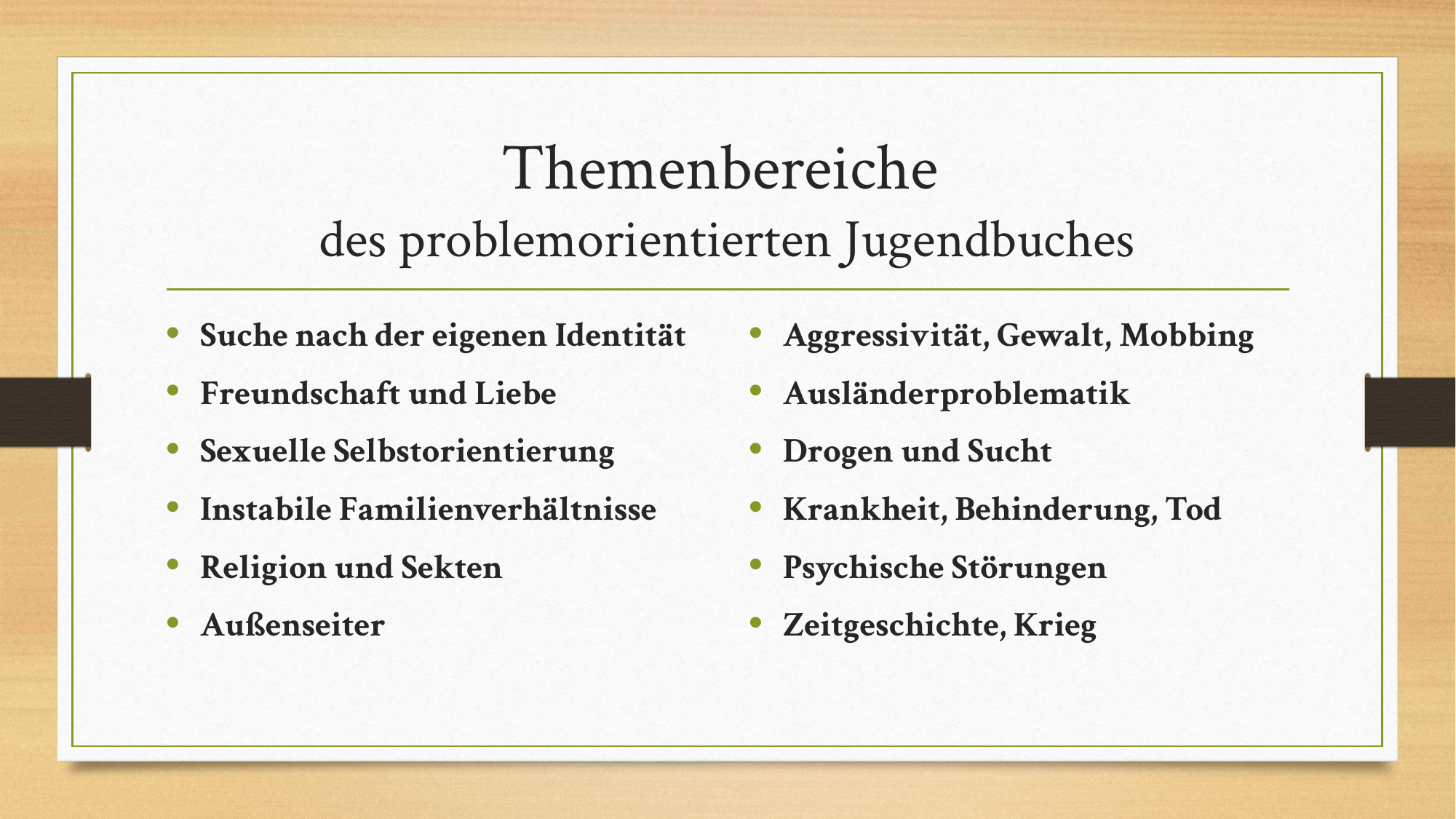

# Themenbereiche des problemorientierten Jugendbuches
Suche nach der eigenen Identität
Freundschaft und Liebe
Sexuelle Selbstorientierung
Instabile Familienverhältnisse
Religion und Sekten
Außenseiter

Aggressivität, Gewalt, Mobbing
Ausländerproblematik
Drogen und Sucht
Krankheit, Behinderung, Tod
Psychische Störungen
Zeitgeschichte, Krieg